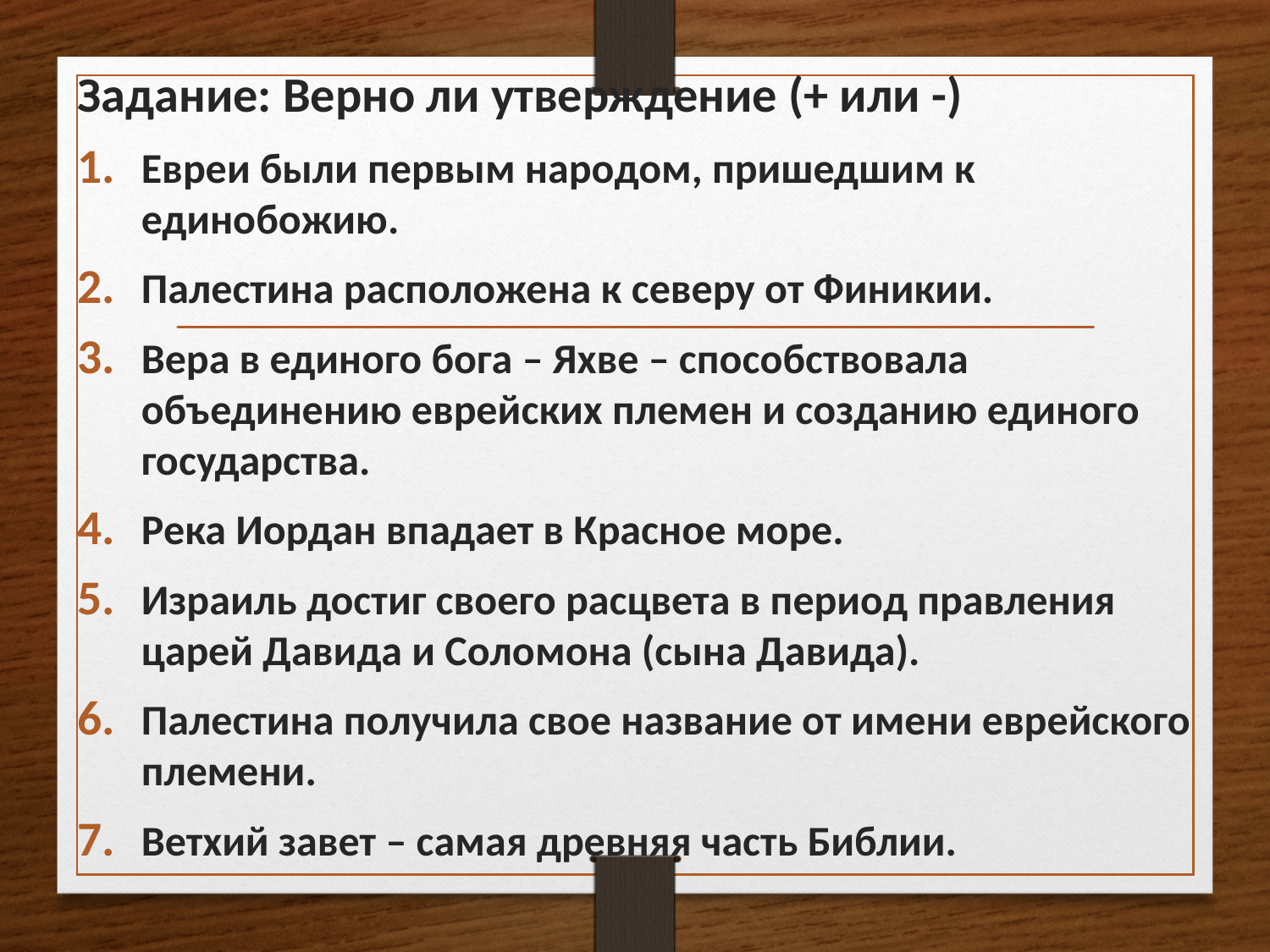

Задание: Верно ли утверждение (+ или -)
Евреи были первым народом, пришедшим к единобожию.
Палестина расположена к северу от Финикии.
Вера в единого бога – Яхве – способствовала объединению еврейских племен и созданию единого государства.
Река Иордан впадает в Красное море.
Израиль достиг своего расцвета в период правления царей Давида и Соломона (сына Давида).
Палестина получила свое название от имени еврейского племени.
Ветхий завет – самая древняя часть Библии.

#